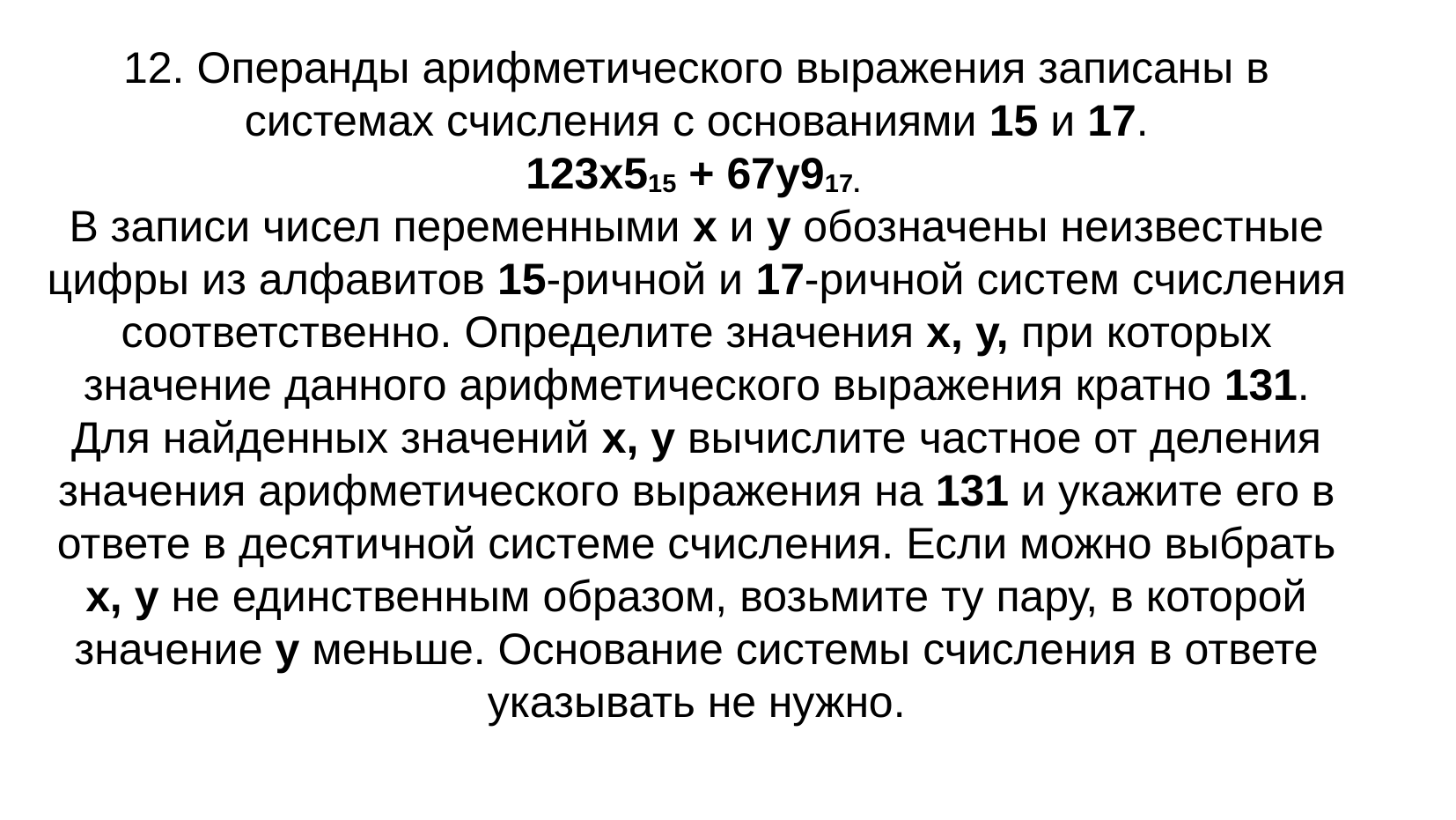

12. Операнды арифметического выражения записаны в системах счисления с основаниями 15 и 17.
123x515 + 67y917.
В записи чисел переменными x и y обозначены неизвестные цифры из алфавитов 15-ричной и 17-ричной систем счисления соответственно. Определите значения x, y, при которых значение данного арифметического выражения кратно 131. Для найденных значений x, y вычислите частное от деления значения арифметического выражения на 131 и укажите его в ответе в десятичной системе счисления. Если можно выбрать x, y не единственным образом, возьмите ту пару, в которой значение y меньше. Основание системы счисления в ответе указывать не нужно.